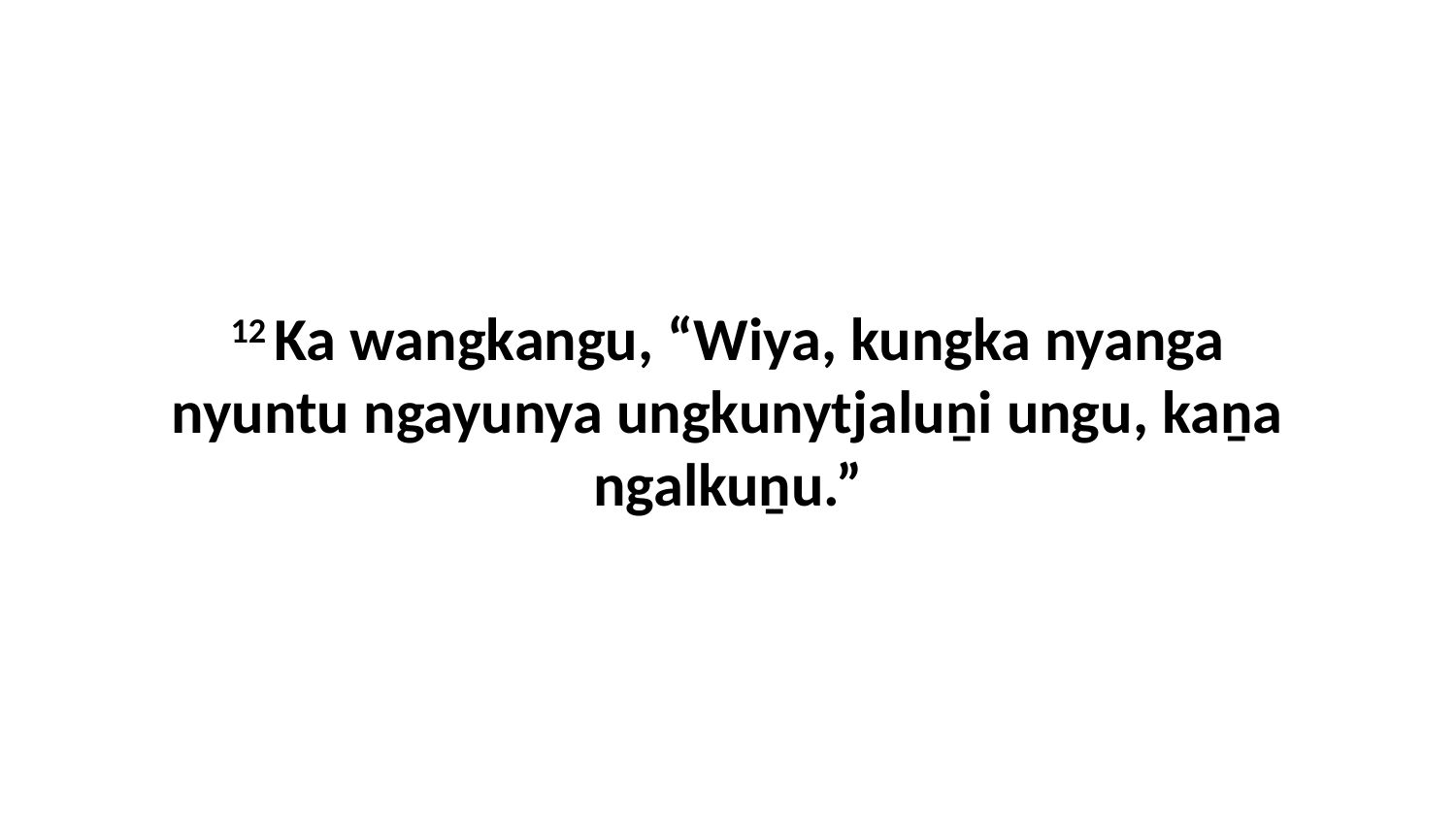

12 Ka wangkangu, “Wiya, kungka nyanga nyuntu ngayunya ungkunytjaluṉi ungu, kaṉa ngalkuṉu.”